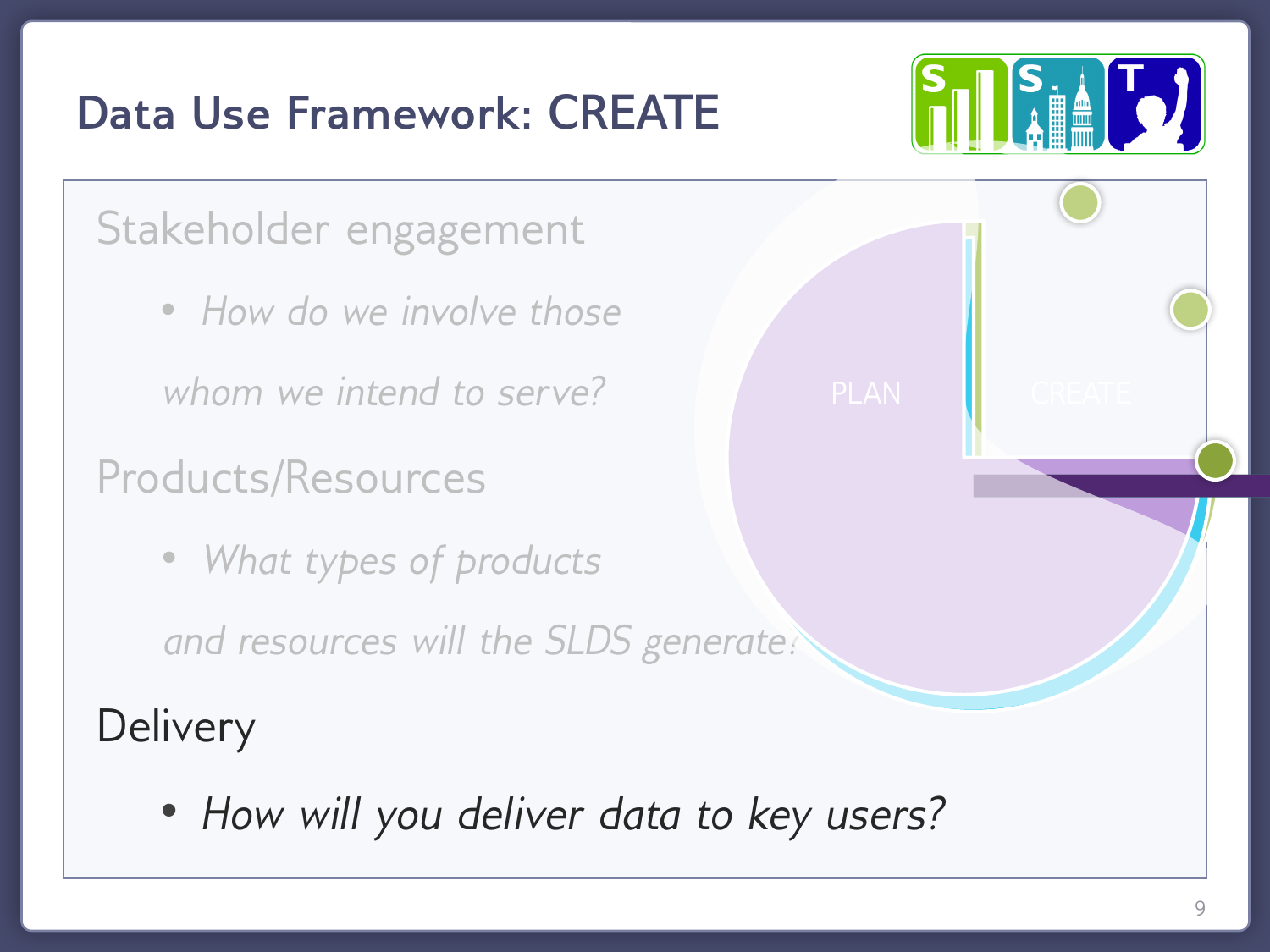

Data Use Framework: CREATE

CREATE
SUPPORT
PLAN

Stakeholder engagement
How do we involve those
whom we intend to serve?
Products/Resources
What types of products
and resources will the SLDS generate?
Delivery
How will you deliver data to key users?

9